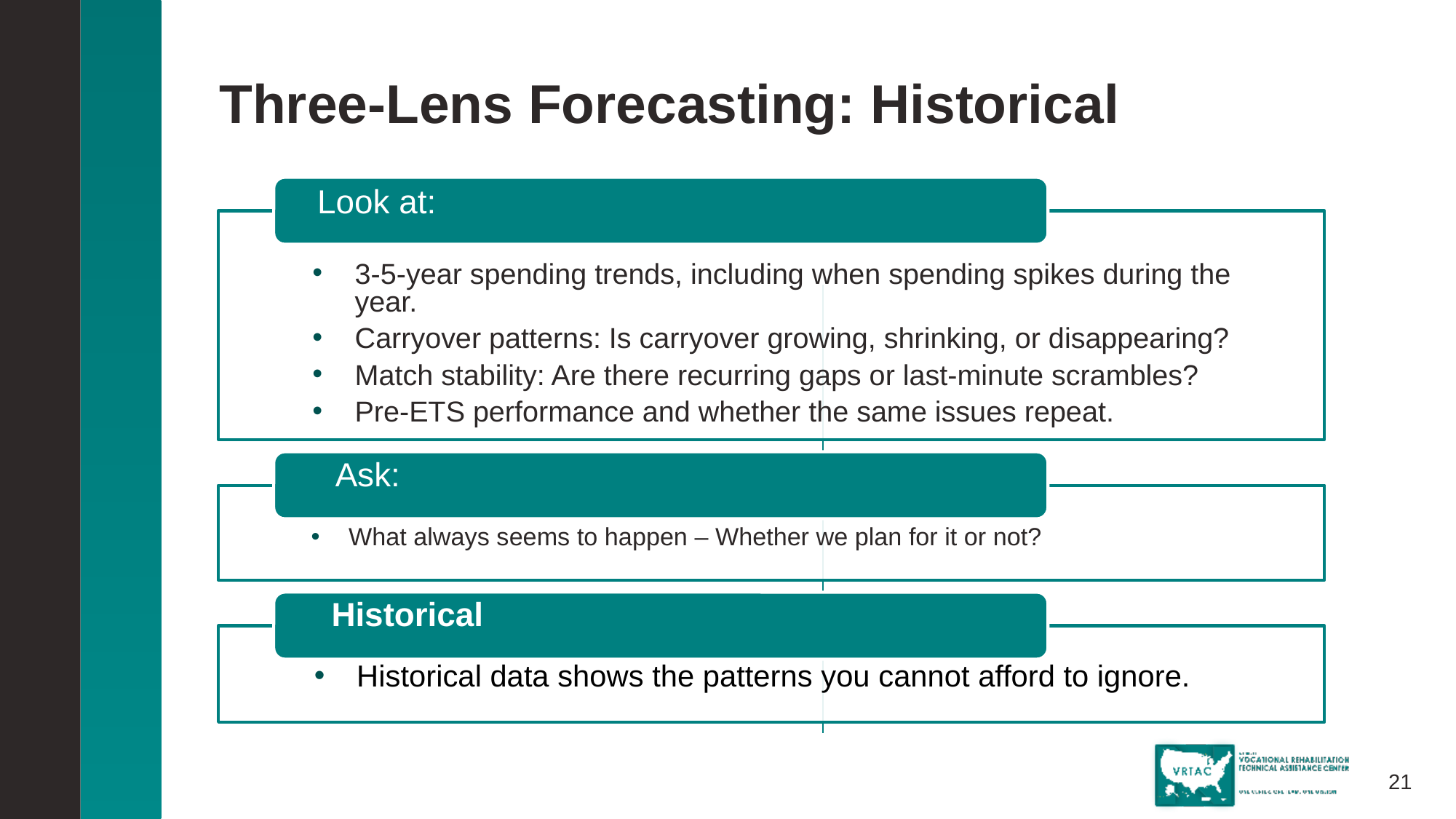

# Three-Lens Forecasting: Historical

Look at:
3-5-year spending trends, including when spending spikes during the year.
Carryover patterns: Is carryover growing, shrinking, or disappearing?
Match stability: Are there recurring gaps or last-minute scrambles?
Pre-ETS performance and whether the same issues repeat.
Ask:
What always seems to happen – Whether we plan for it or not?
Historical
Historical data shows the patterns you cannot afford to ignore.
21